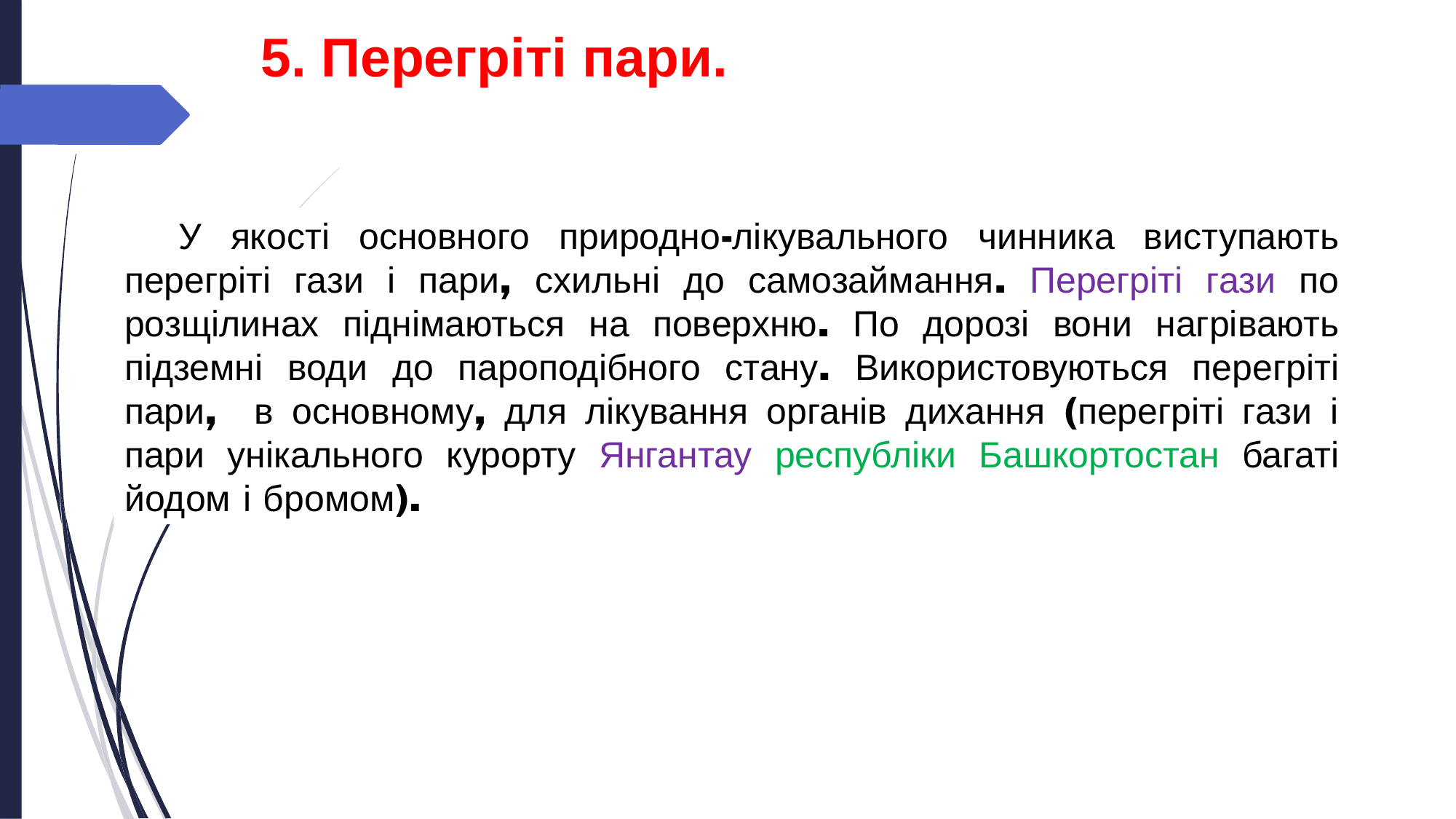

5. Перегріті пари.
У якості основного природно-лікувального чинника виступають перегріті гази і пари, схильні до самозаймання. Перегріті гази по розщілинах піднімаються на поверхню. По дорозі вони нагрівають підземні води до пароподібного стану. Використовуються перегріті пари,  в основному, для лікування органів дихання (перегріті гази і пари унікального курорту Янгантау республіки Башкортостан багаті йодом і бромом).